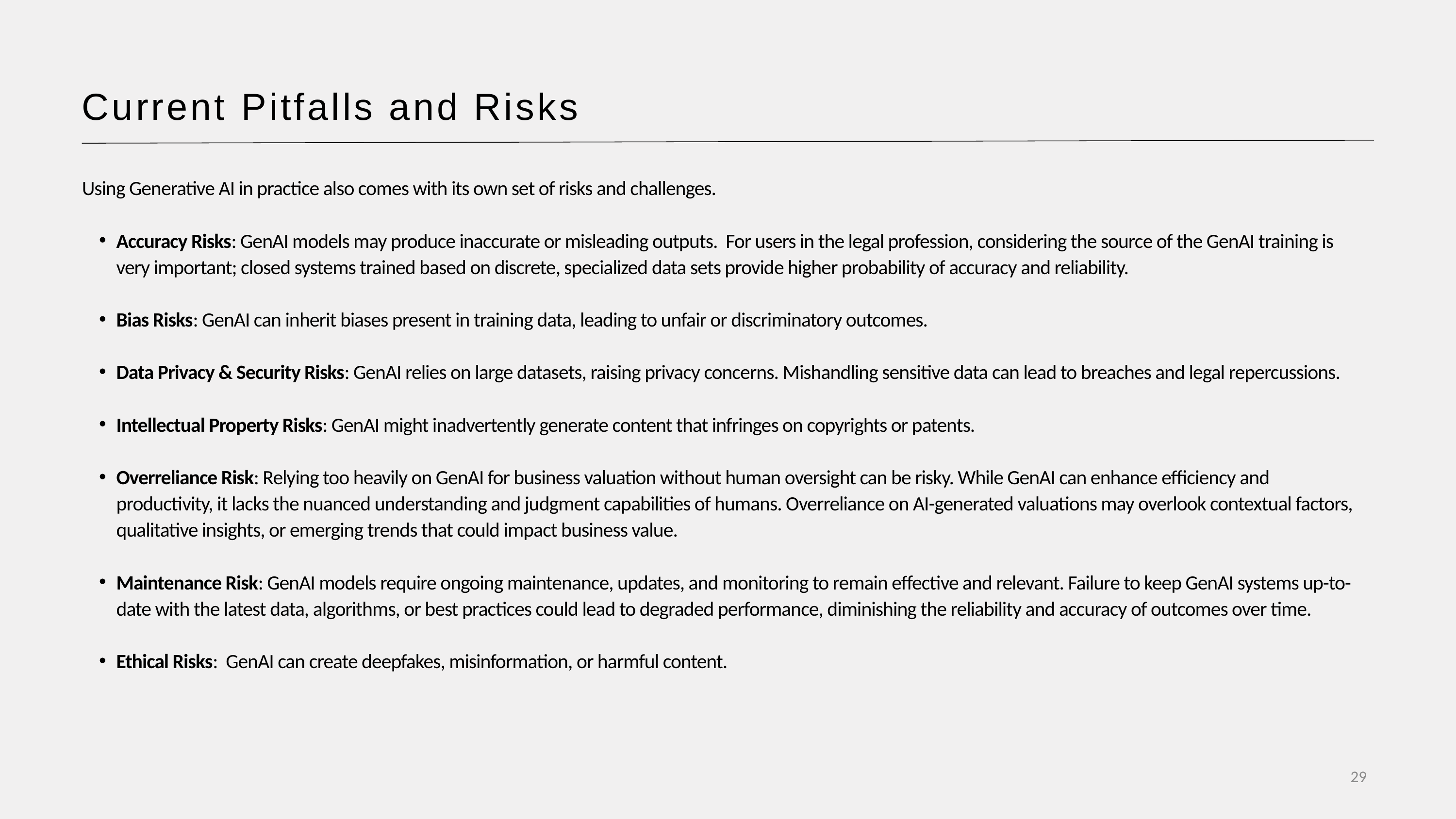

Current Pitfalls and Risks

Using Generative AI in practice also comes with its own set of risks and challenges.

Accuracy Risks: GenAI models may produce inaccurate or misleading outputs.  For users in the legal profession, considering the source of the GenAI training is very important; closed systems trained based on discrete, specialized data sets provide higher probability of accuracy and reliability.

Bias Risks: GenAI can inherit biases present in training data, leading to unfair or discriminatory outcomes.

Data Privacy & Security Risks: GenAI relies on large datasets, raising privacy concerns. Mishandling sensitive data can lead to breaches and legal repercussions.

Intellectual Property Risks: GenAI might inadvertently generate content that infringes on copyrights or patents.

Overreliance Risk: Relying too heavily on GenAI for business valuation without human oversight can be risky. While GenAI can enhance efficiency and productivity, it lacks the nuanced understanding and judgment capabilities of humans. Overreliance on AI-generated valuations may overlook contextual factors, qualitative insights, or emerging trends that could impact business value.

Maintenance Risk: GenAI models require ongoing maintenance, updates, and monitoring to remain effective and relevant. Failure to keep GenAI systems up-to-date with the latest data, algorithms, or best practices could lead to degraded performance, diminishing the reliability and accuracy of outcomes over time.

Ethical Risks:  GenAI can create deepfakes, misinformation, or harmful content.

29